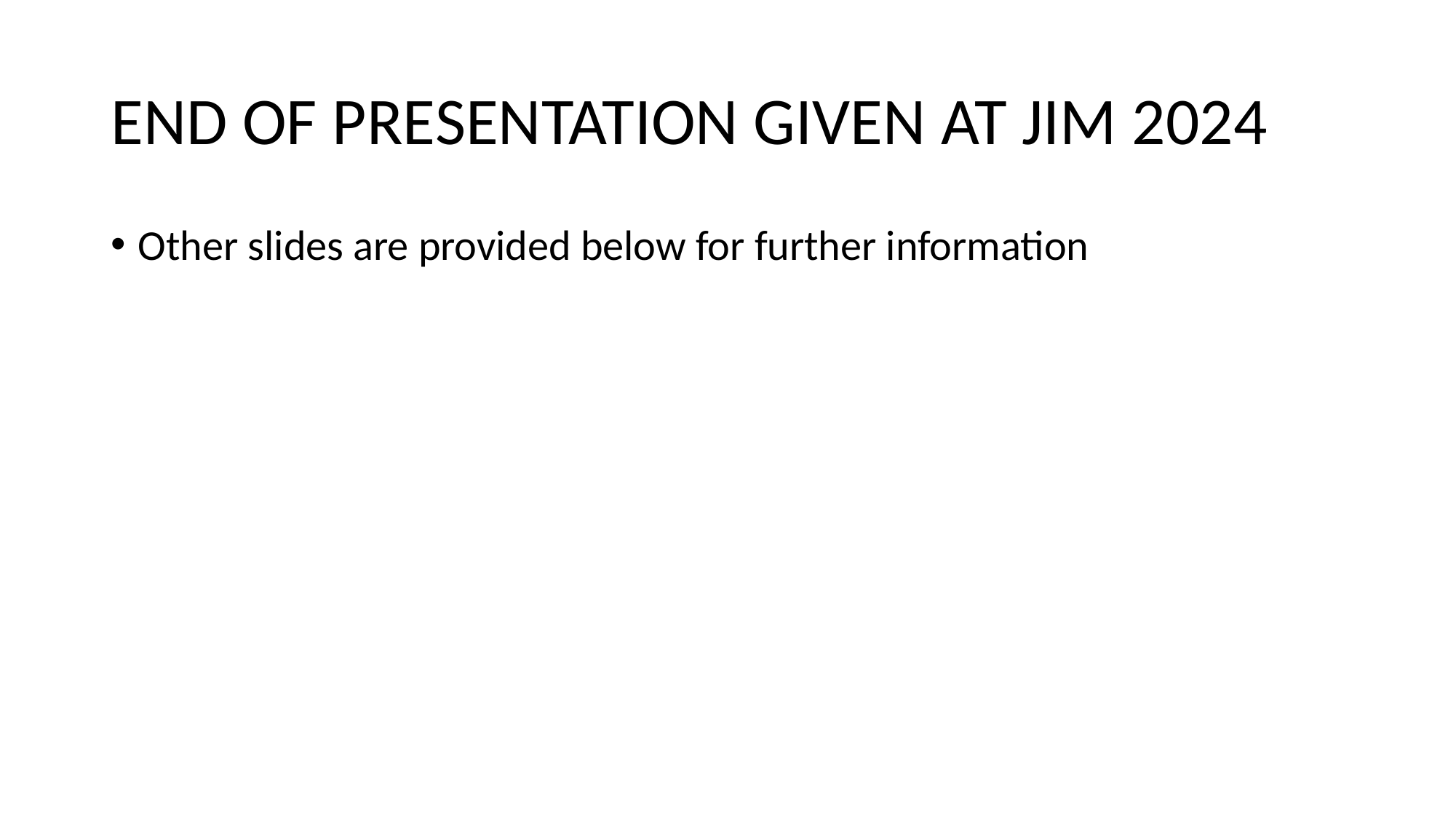

# END OF PRESENTATION GIVEN AT JIM 2024
Other slides are provided below for further information